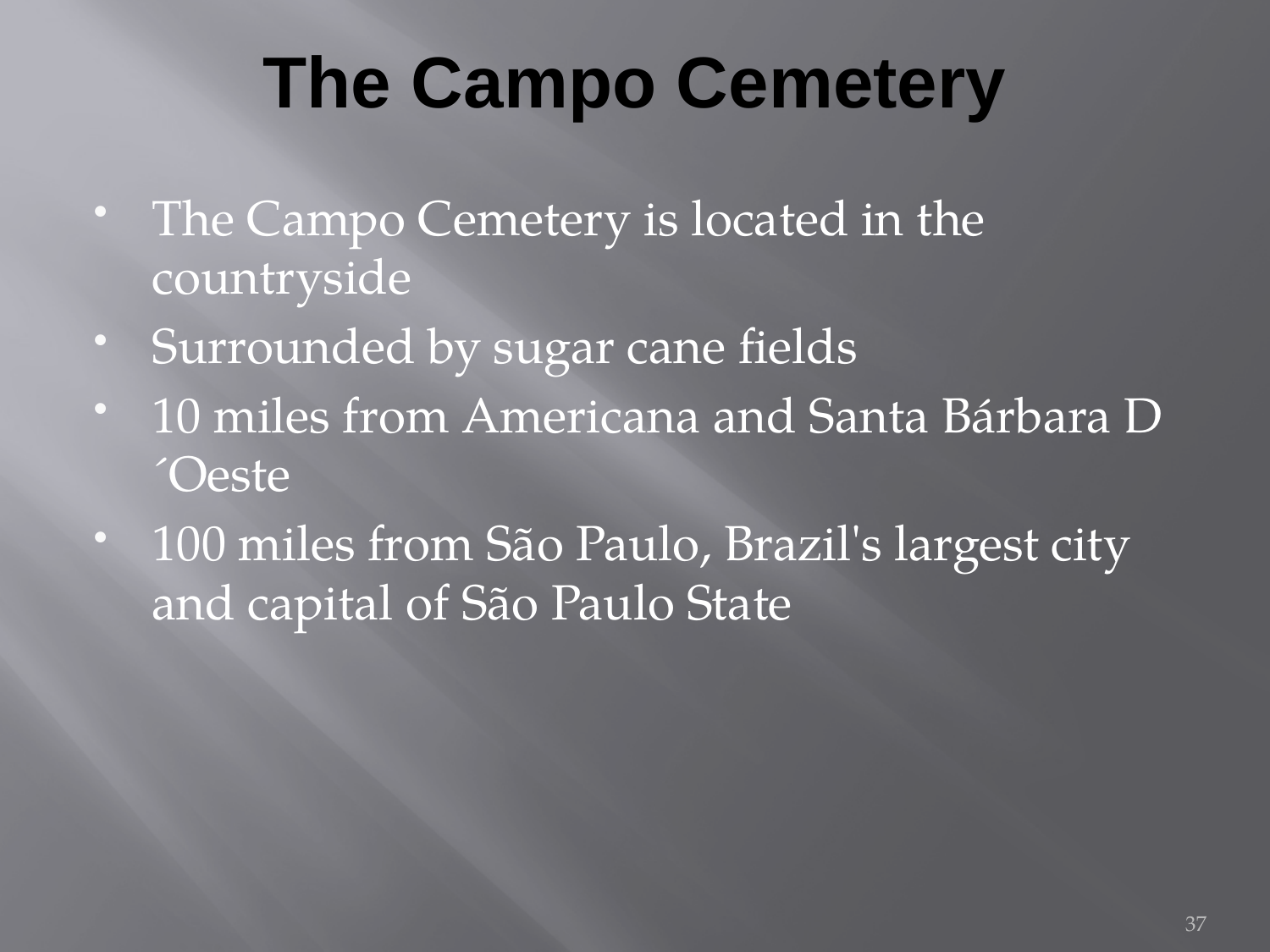

# The Campo Cemetery
The Campo Cemetery is located in the countryside
Surrounded by sugar cane fields
10 miles from Americana and Santa Bárbara D´Oeste
100 miles from São Paulo, Brazil's largest city and capital of São Paulo State
37